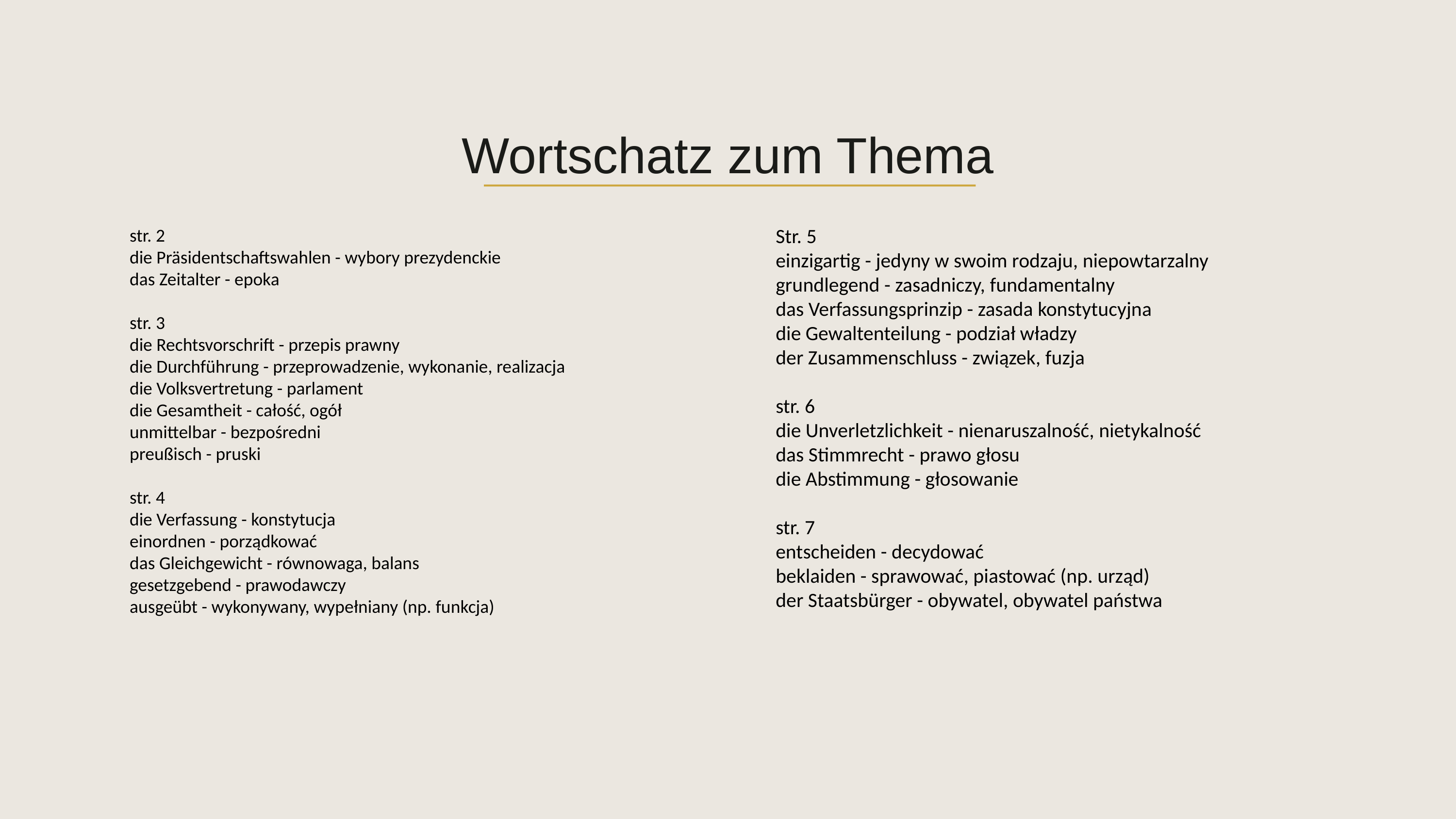

Wortschatz zum Thema

Str. 5
einzigartig - jedyny w swoim rodzaju, niepowtarzalny
grundlegend - zasadniczy, fundamentalny
das Verfassungsprinzip - zasada konstytucyjna
die Gewaltenteilung - podział władzy
der Zusammenschluss - związek, fuzja

str. 6
die Unverletzlichkeit - nienaruszalność, nietykalność
das Stimmrecht - prawo głosu
die Abstimmung - głosowanie

str. 7
entscheiden - decydować
beklaiden - sprawować, piastować (np. urząd)
der Staatsbürger - obywatel, obywatel państwa

str. 2
die Präsidentschaftswahlen - wybory prezydenckie
das Zeitalter - epoka

str. 3
die Rechtsvorschrift - przepis prawny
die Durchführung - przeprowadzenie, wykonanie, realizacja
die Volksvertretung - parlament
die Gesamtheit - całość, ogół
unmittelbar - bezpośredni
preußisch - pruski

str. 4
die Verfassung - konstytucja
einordnen - porządkować
das Gleichgewicht - równowaga, balans
gesetzgebend - prawodawczy
ausgeübt - wykonywany, wypełniany (np. funkcja)